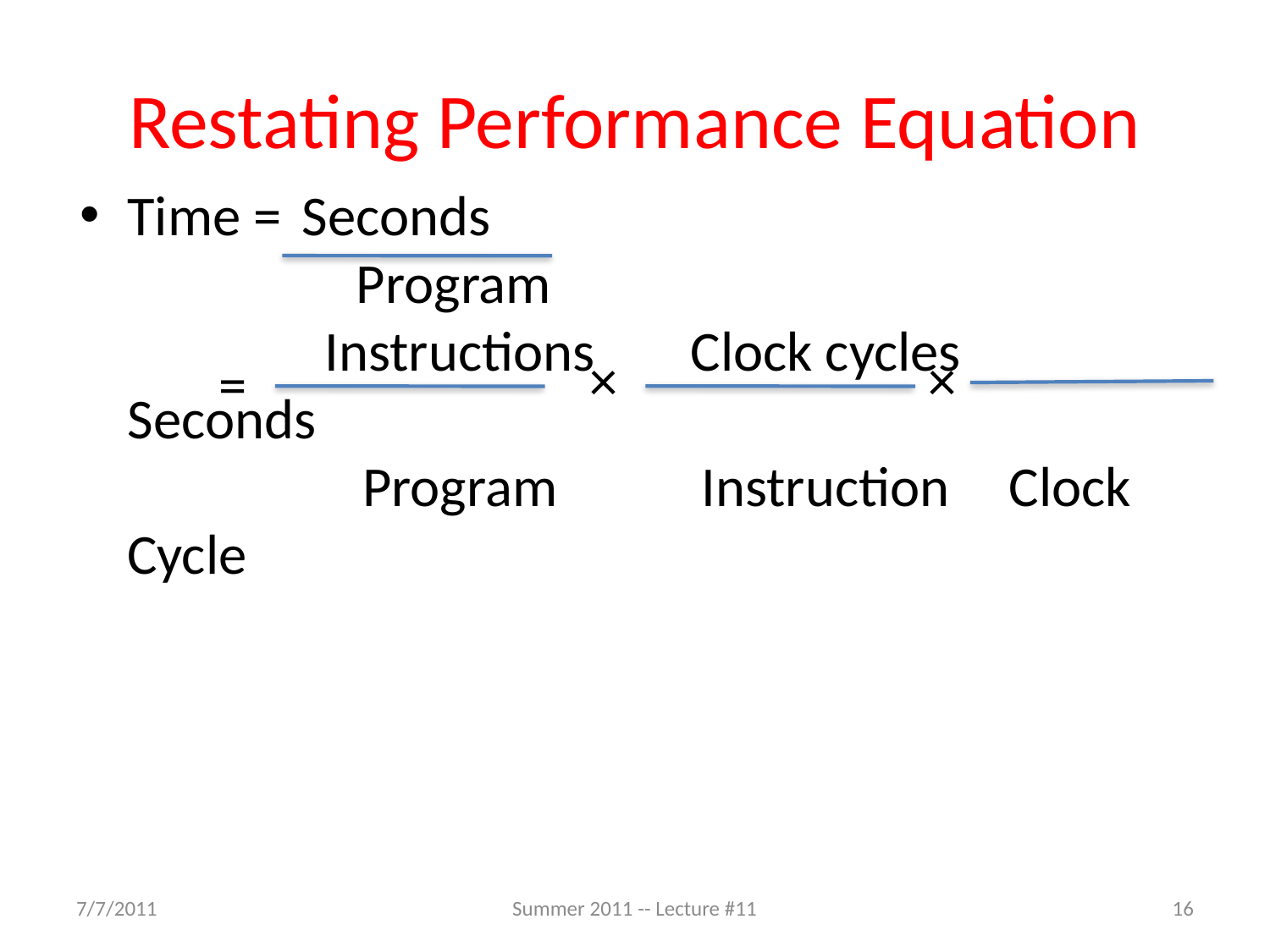

# Restating Performance Equation
Time = 	Seconds
		Program
		 Instructions		Clock cycles		Seconds
		 Program		Instruction		Clock Cycle

×
×
=
7/7/2011
Summer 2011 -- Lecture #11
16